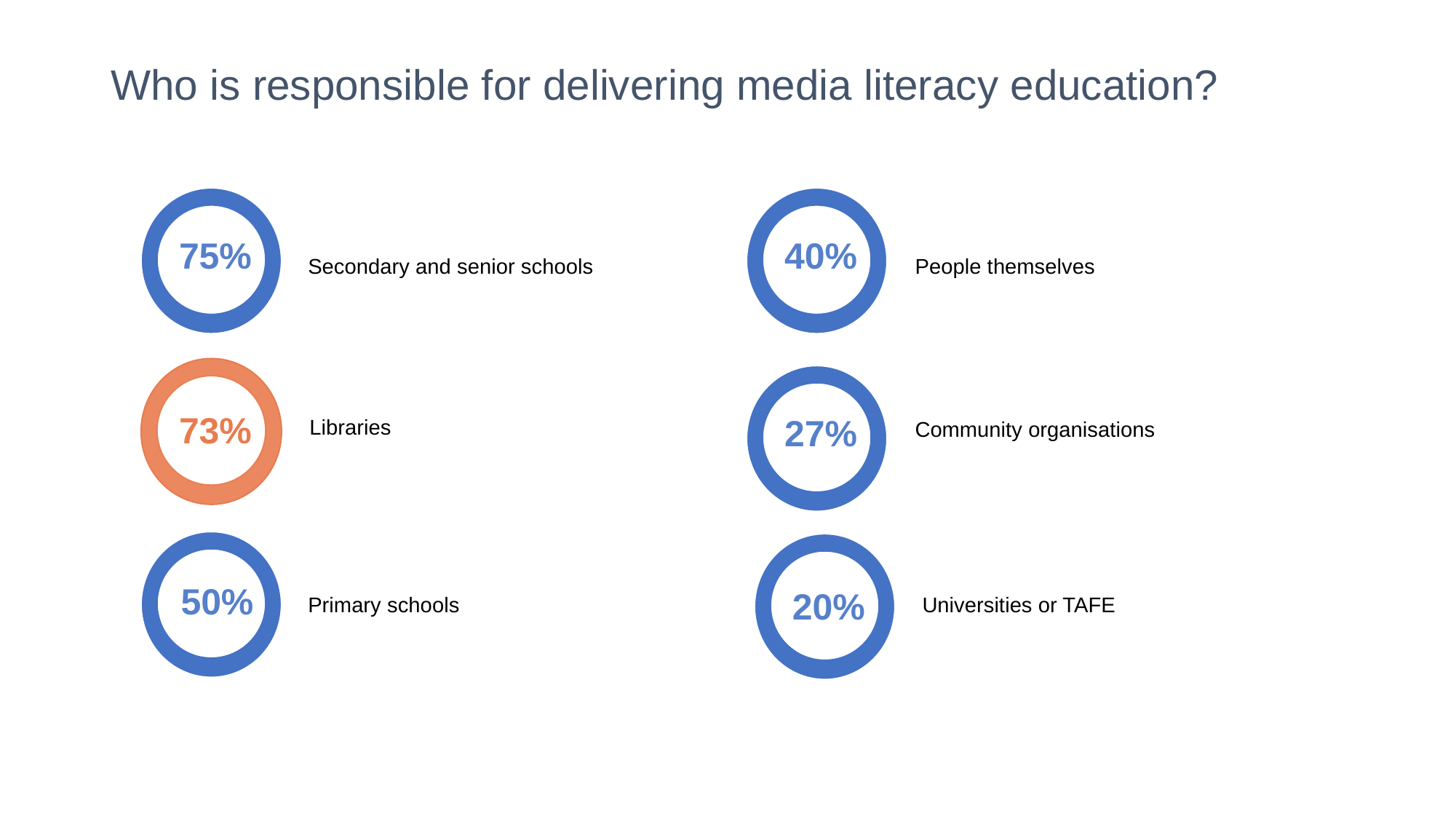

# Who is responsible for delivering media literacy education?

75%
40%
Secondary and senior schools
People themselves

73%
27%
Libraries
Community organisations

50%
20%
Universities or TAFE
Primary schools